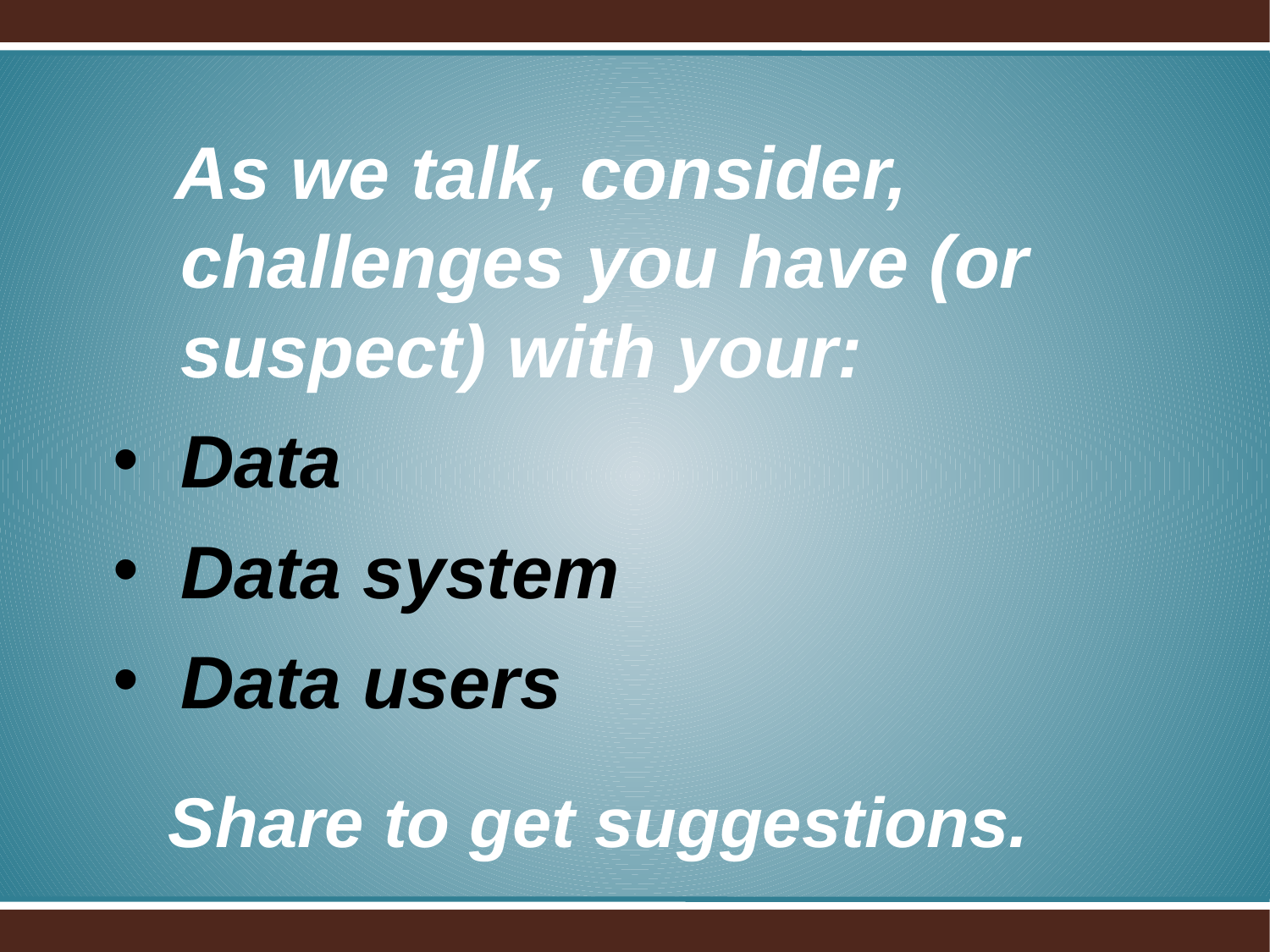

As we talk, consider, challenges you have (or suspect) with your:
Data
Data system
Data users
  Share to get suggestions.